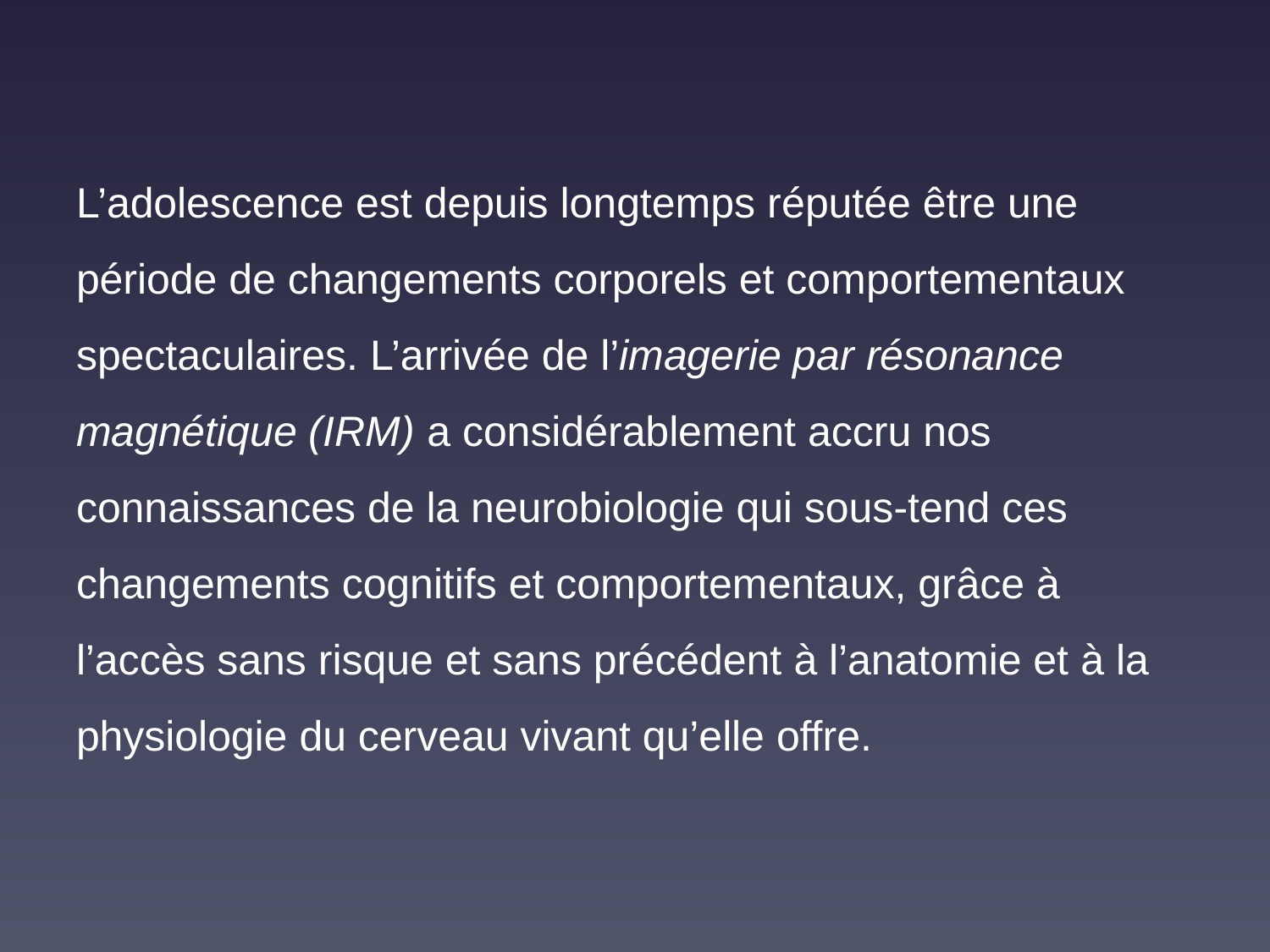

L’adolescence est depuis longtemps réputée être une période de changements corporels et comportementaux spectaculaires. L’arrivée de l’imagerie par résonance magnétique (IRM) a considérablement accru nos connaissances de la neurobiologie qui sous-tend ces changements cognitifs et comportementaux, grâce à l’accès sans risque et sans précédent à l’anatomie et à la physiologie du cerveau vivant qu’elle offre.